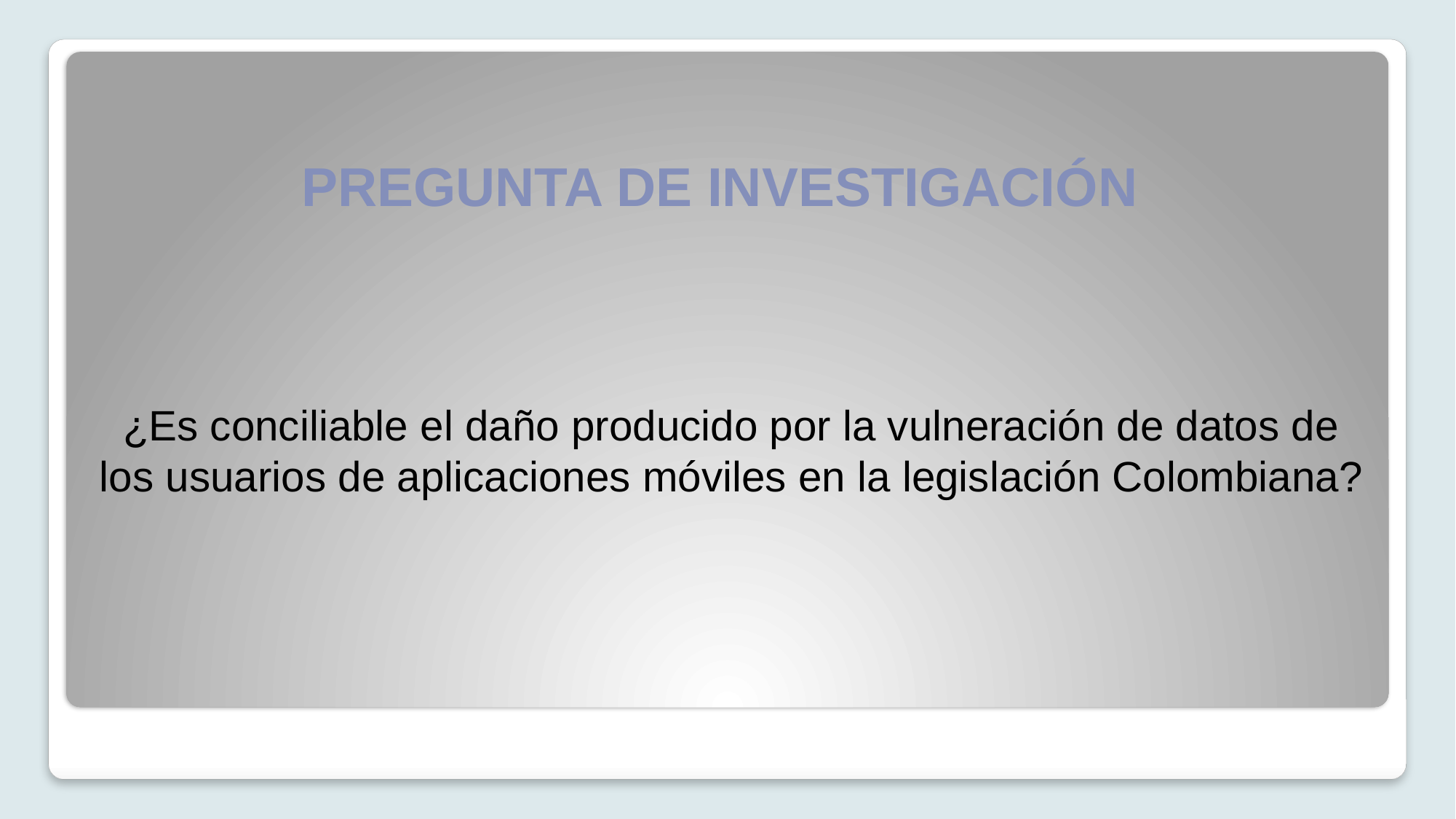

# PREGUNTA DE INVESTIGACIÓN

¿Es conciliable el daño producido por la vulneración de datos de los usuarios de aplicaciones móviles en la legislación Colombiana?